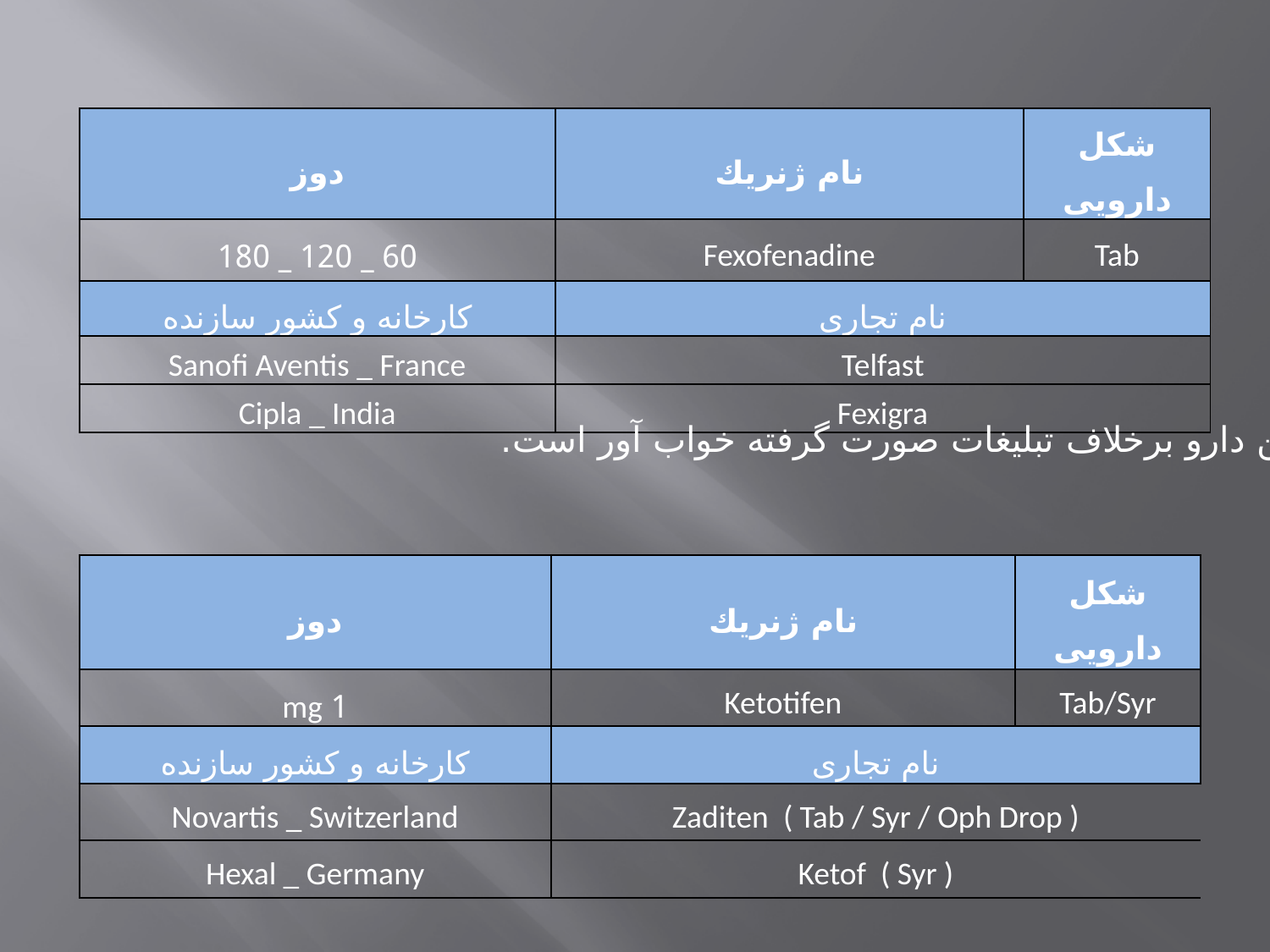

| دوز | نام ژنريك | شکل دارویی |
| --- | --- | --- |
| 60 \_ 120 \_ 180 | Fexofenadine | Tab |
| کارخانه و کشور سازنده | نام تجاری |  |
| Sanofi Aventis \_ France | Telfast |  |
| Cipla \_ India | Fexigra |  |
این دارو برخلاف تبلیغات صورت گرفته خواب آور است.
| دوز | نام ژنريك | شکل دارویی |
| --- | --- | --- |
| 1 mg | Ketotifen | Tab/Syr |
| کارخانه و کشور سازنده | نام تجاری |  |
| Novartis \_ Switzerland | Zaditen ( Tab / Syr / Oph Drop ) |  |
| Hexal \_ Germany | Ketof ( Syr ) |  |